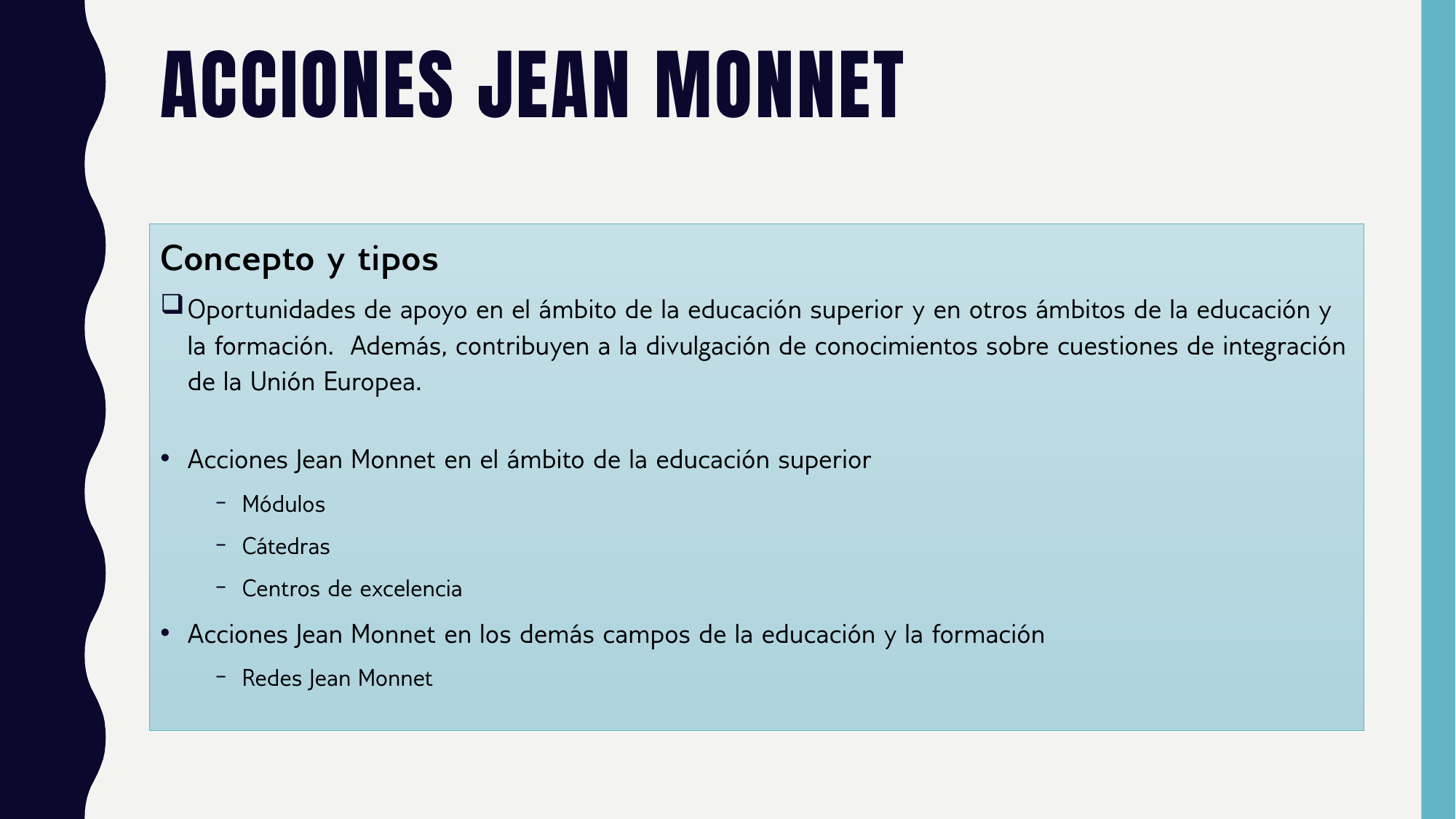

# Acciones jean monnet
Concepto y tipos
Oportunidades de apoyo en el ámbito de la educación superior y en otros ámbitos de la educación y la formación.  Además, contribuyen a la divulgación de conocimientos sobre cuestiones de integración de la Unión Europea.

Acciones Jean Monnet en el ámbito de la educación superior
Módulos
Cátedras
Centros de excelencia
Acciones Jean Monnet en los demás campos de la educación y la formación
Redes Jean Monnet